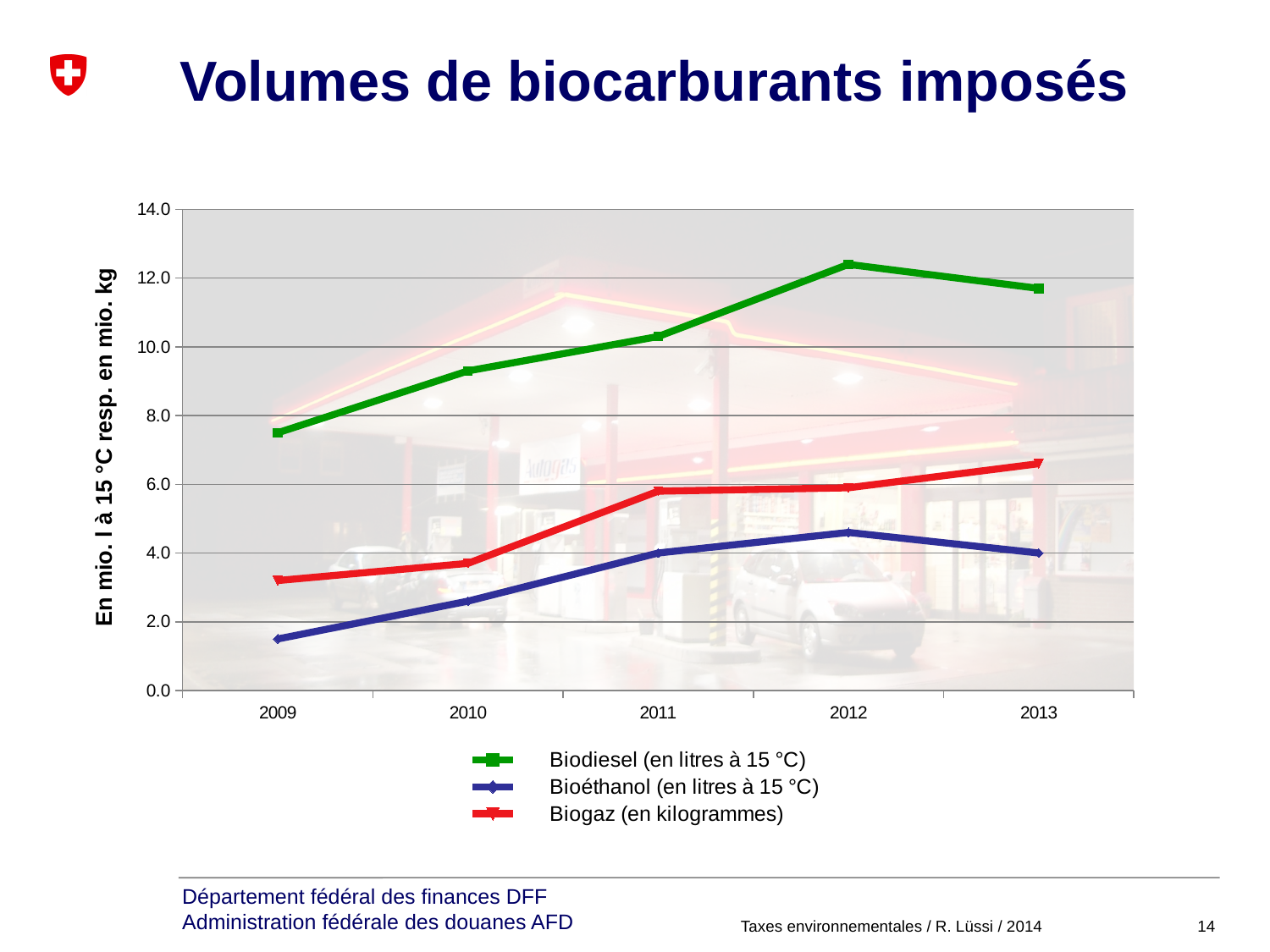

# Volumes de biocarburants imposés

### Chart

| Category |       Biodiesel (en litres à 15 °C) |       Bioéthanol (en litres à 15 °C) |       Biogaz (en kilogrammes) |
|---|---|---|---|
| 2009 | 7.5 | 1.5 | 3.2 |
| 2010 | 9.3 | 2.6 | 3.7 |
| 2011 | 10.3 | 4.0 | 5.8 |
| 2012 | 12.4 | 4.6 | 5.9 |
| 2013 | 11.7 | 4.0 | 6.6 |
En mio. l à 15 °C resp. en mio. kg
Taxes environnementales / R. Lüssi / 2014